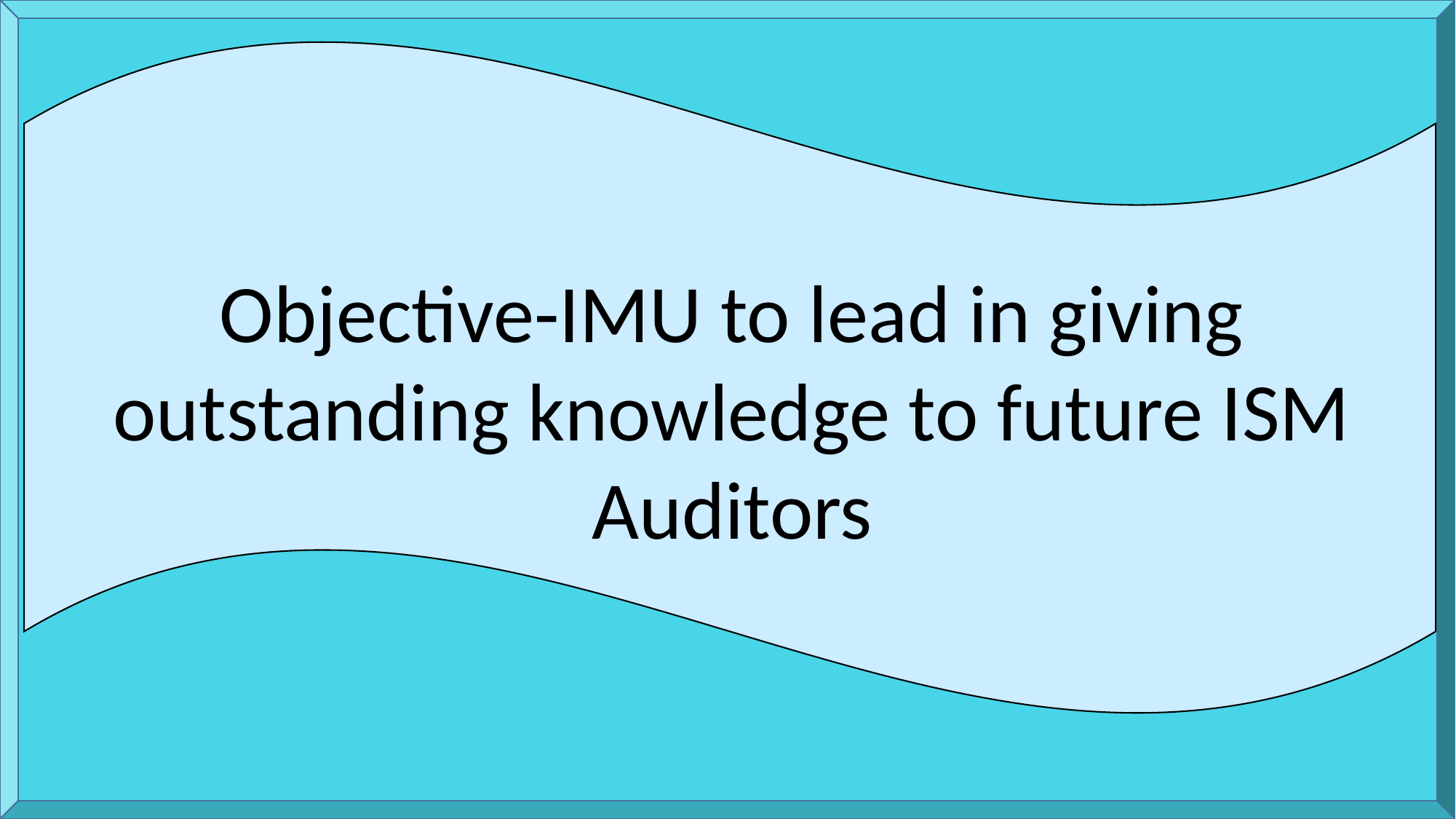

Objective-IMU to lead in giving outstanding knowledge to future ISM Auditors